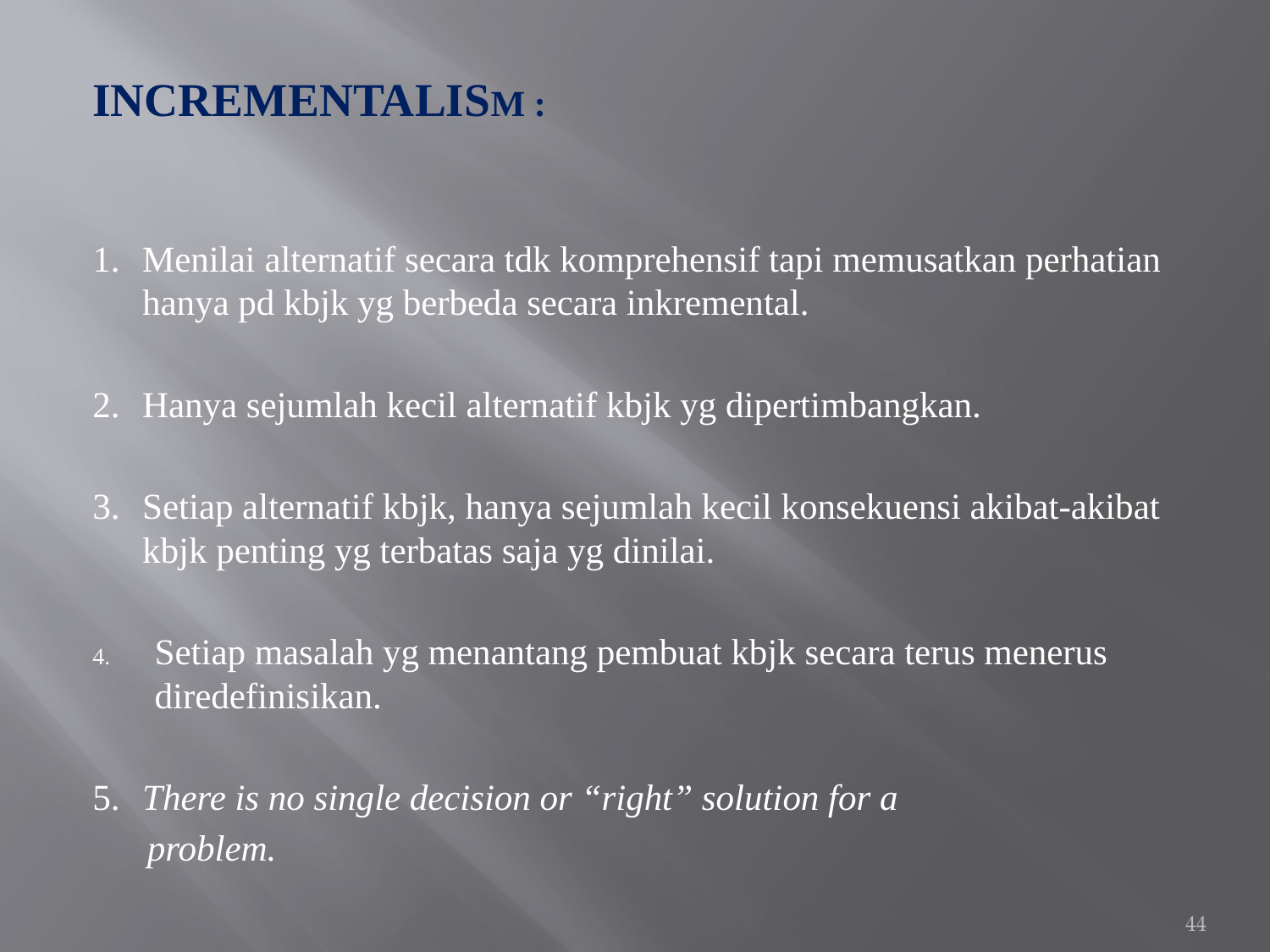

#
INCREMENTALISM :

1.	Menilai alternatif secara tdk komprehensif tapi memusatkan perhatian hanya pd kbjk yg berbeda secara inkremental.

2.	Hanya sejumlah kecil alternatif kbjk yg dipertimbangkan.

3.	Setiap alternatif kbjk, hanya sejumlah kecil konsekuensi akibat-akibat kbjk penting yg terbatas saja yg dinilai.

Setiap masalah yg menantang pembuat kbjk secara terus menerus diredefinisikan.

5.	There is no single decision or “right” solution for a
      problem.

44